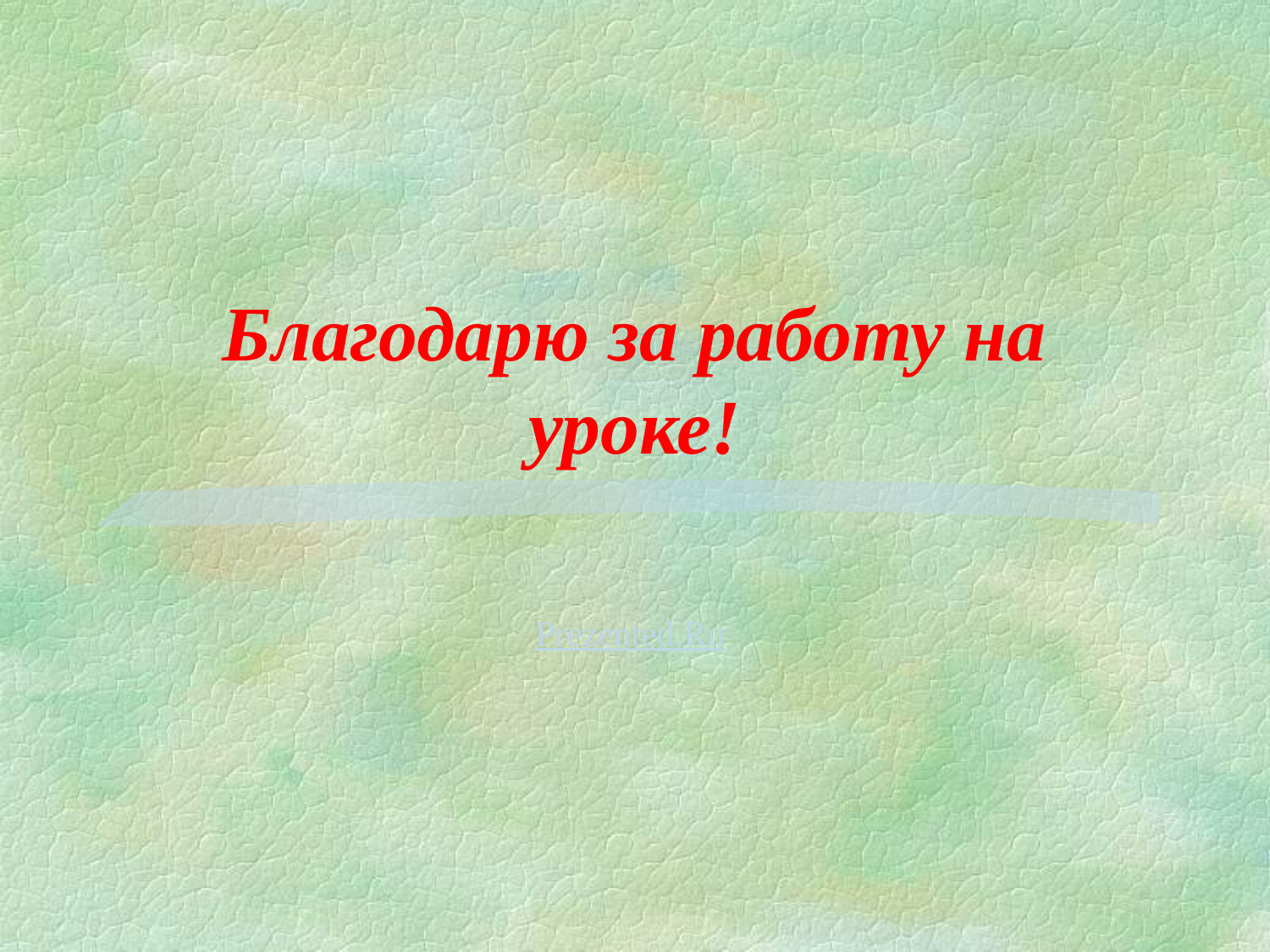

# Благодарю за работу на уроке!
Prezented.Ru